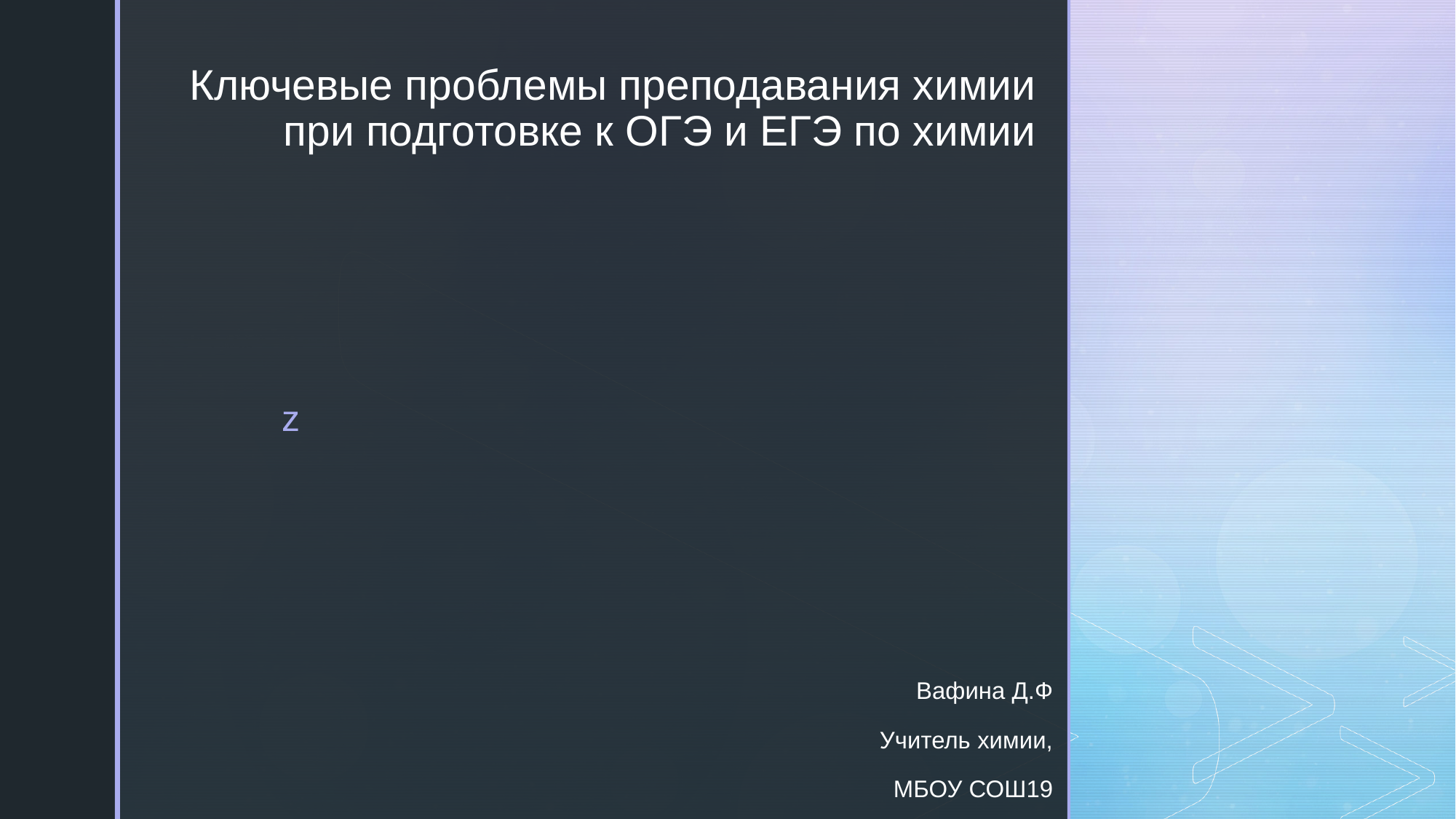

# Ключевые проблемы преподавания химии при подготовке к ОГЭ и ЕГЭ по химии
Вафина Д.Ф
Учитель химии,
 МБОУ СОШ19